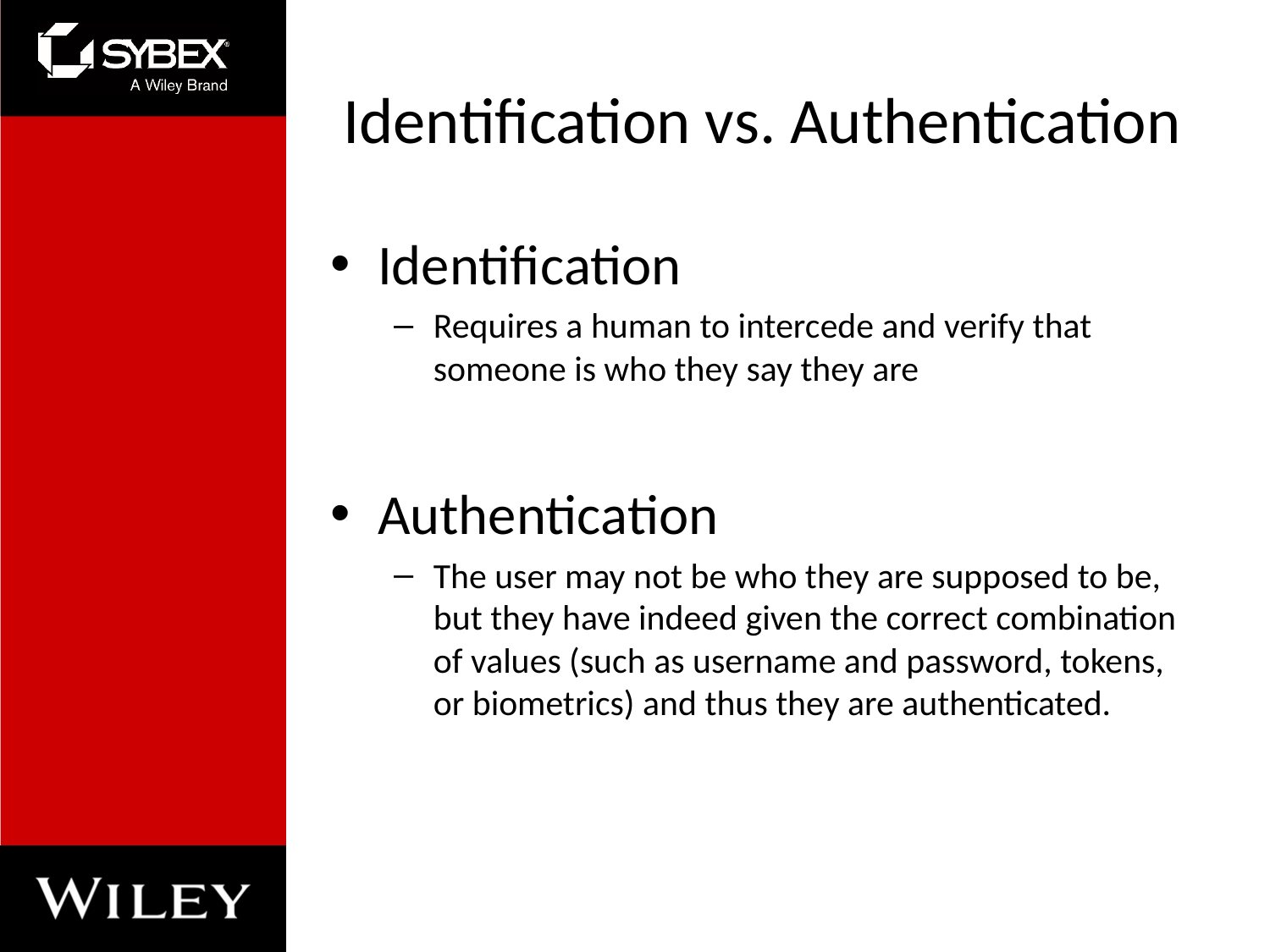

# Identification vs. Authentication
Identification
Requires a human to intercede and verify that someone is who they say they are

Authentication
The user may not be who they are supposed to be, but they have indeed given the correct combination of values (such as username and password, tokens, or biometrics) and thus they are authenticated.